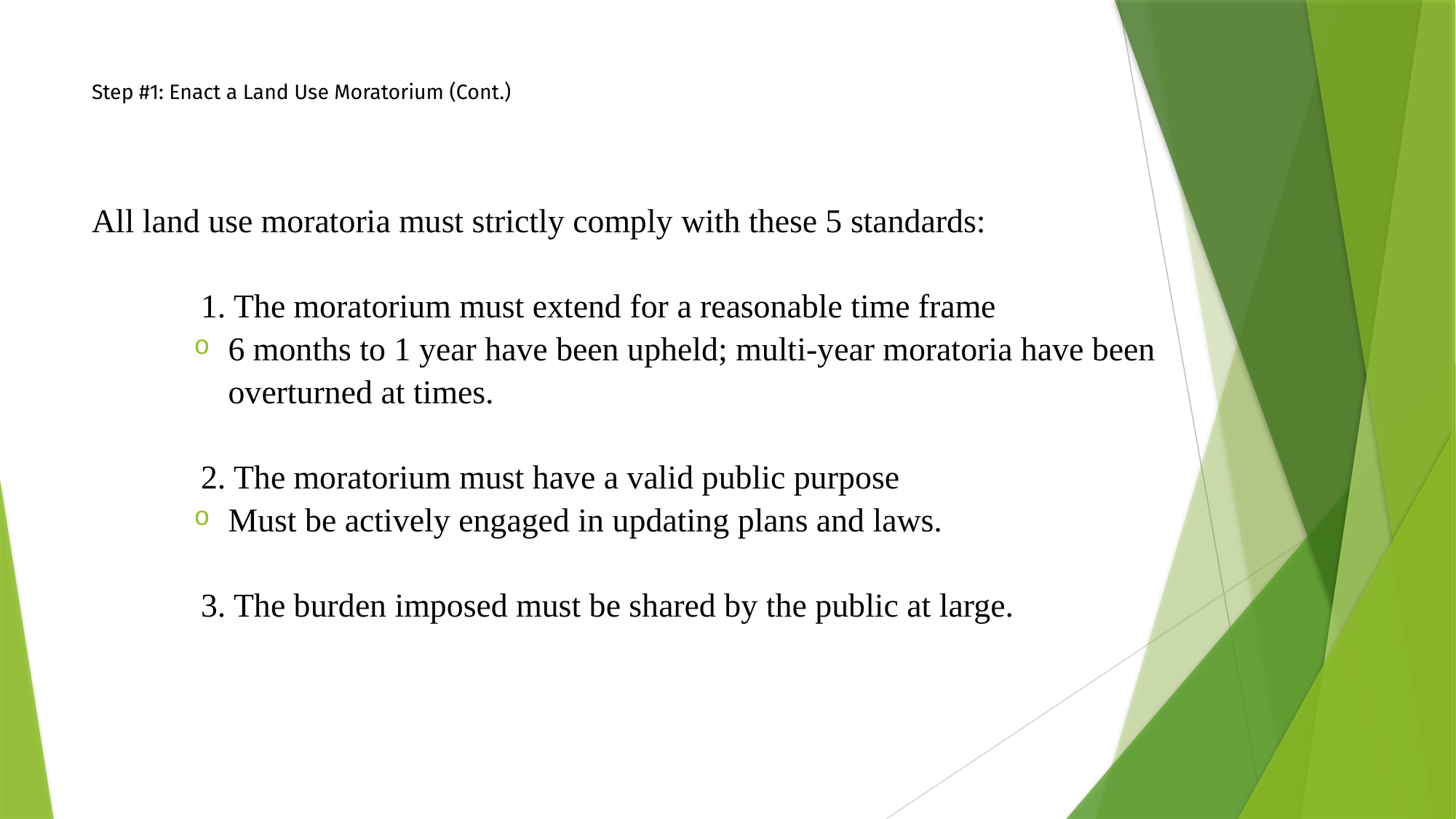

# Step #1: Enact a Land Use Moratorium (Cont.)
All land use moratoria must strictly comply with these 5 standards:

	1. The moratorium must extend for a reasonable time frame
6 months to 1 year have been upheld; multi-year moratoria have been overturned at times.

	2. The moratorium must have a valid public purpose
Must be actively engaged in updating plans and laws.

	3. The burden imposed must be shared by the public at large.